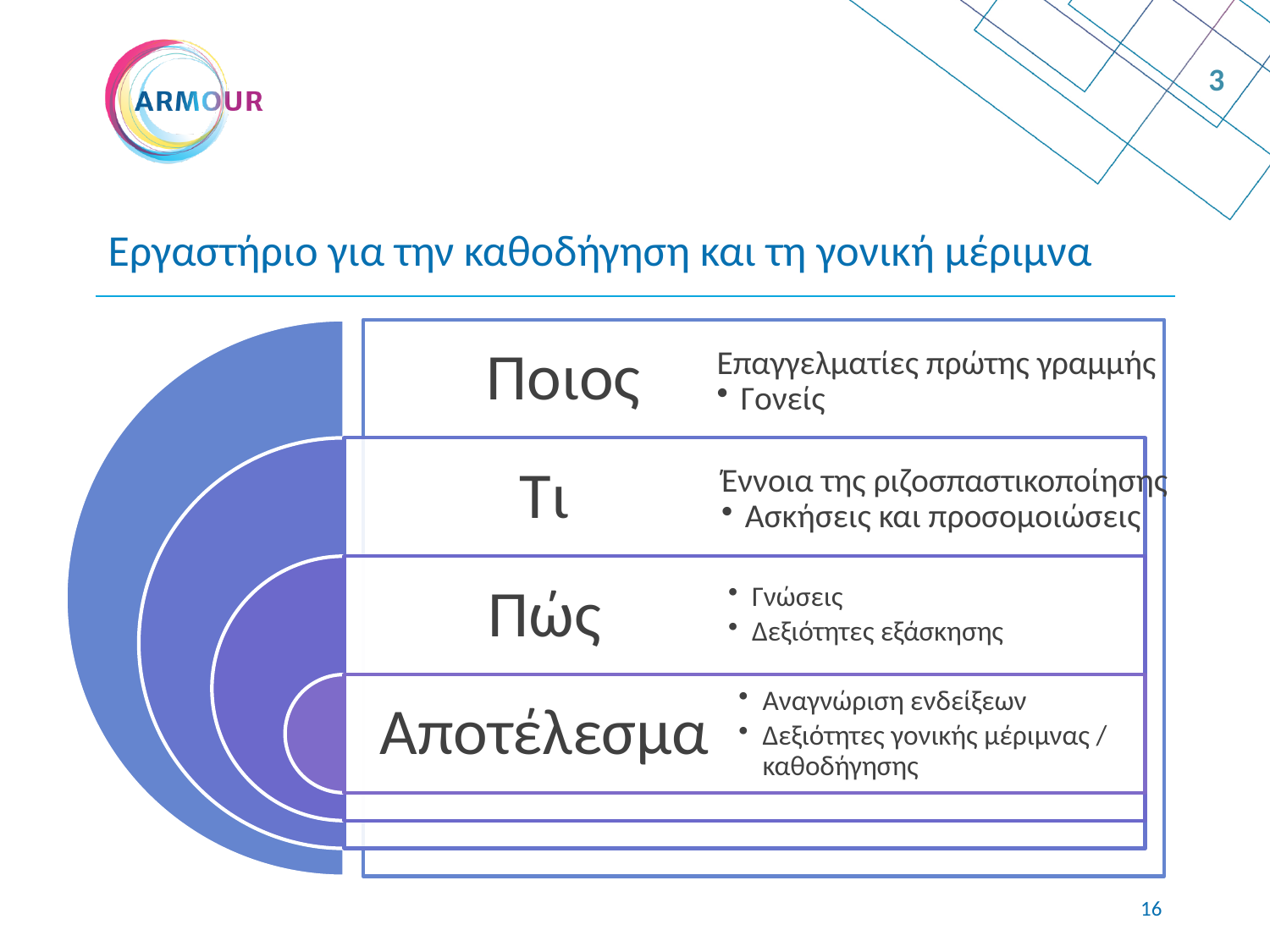

3
# Εργαστήριο για την καθοδήγηση και τη γονική μέριμνα

Ποιος
Τι
Πώς
Αποτέλεσμα
Επαγγελματίες πρώτης γραμμής
Γονείς
Έννοια της ριζοσπαστικοποίησης
Ασκήσεις και προσομοιώσεις
Γνώσεις
Δεξιότητες εξάσκησης
Αναγνώριση ενδείξεων
Δεξιότητες γονικής μέριμνας / καθοδήγησης
16